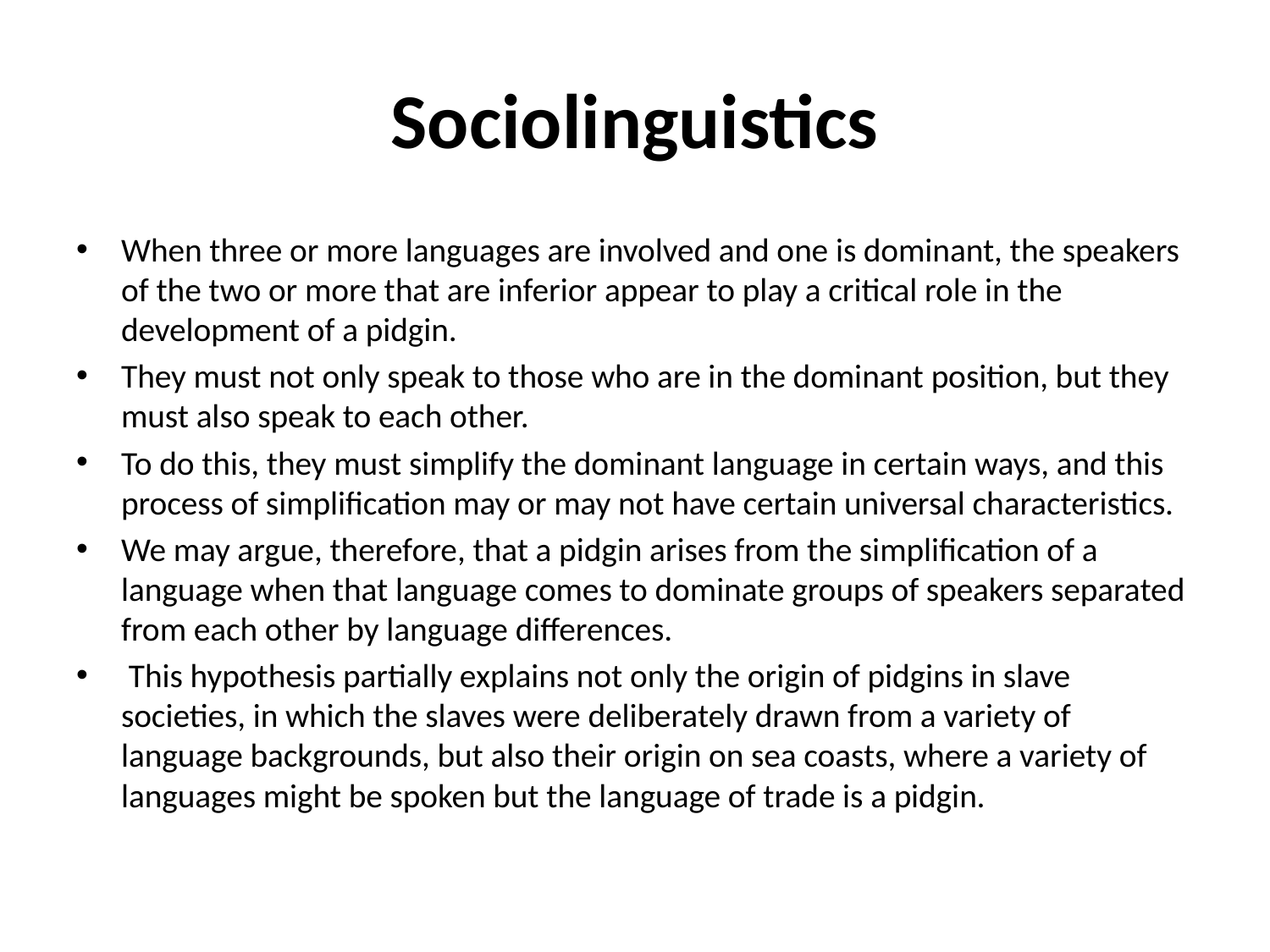

# Sociolinguistics
When three or more languages are involved and one is dominant, the speakers of the two or more that are inferior appear to play a critical role in the development of a pidgin.
They must not only speak to those who are in the dominant position, but they must also speak to each other.
To do this, they must simplify the dominant language in certain ways, and this process of simplification may or may not have certain universal characteristics.
We may argue, therefore, that a pidgin arises from the simplification of a language when that language comes to dominate groups of speakers separated from each other by language differences.
 This hypothesis partially explains not only the origin of pidgins in slave societies, in which the slaves were deliberately drawn from a variety of language backgrounds, but also their origin on sea coasts, where a variety of languages might be spoken but the language of trade is a pidgin.